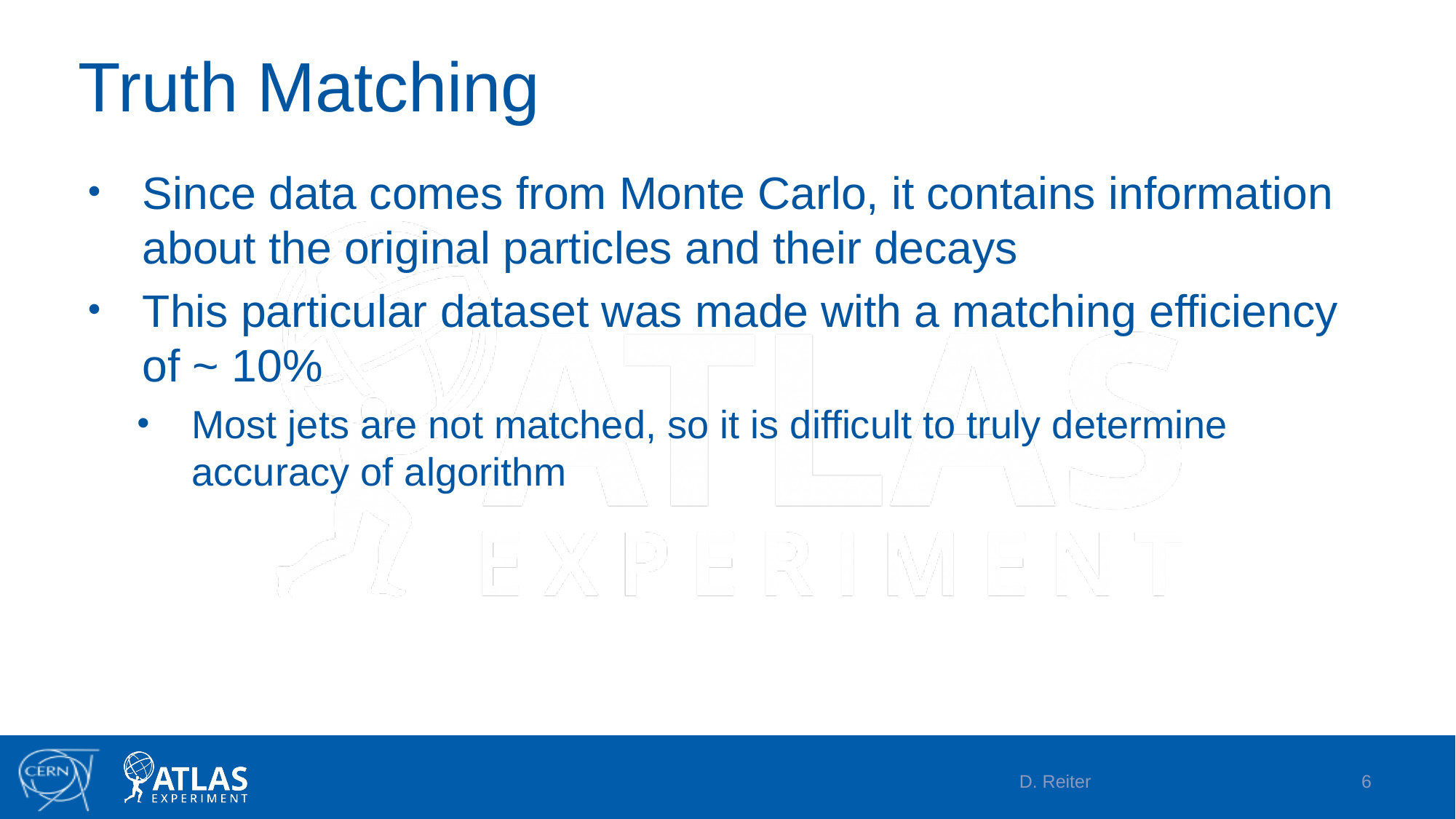

# Truth Matching
Since data comes from Monte Carlo, it contains information about the original particles and their decays
This particular dataset was made with a matching efficiency of ~ 10%
Most jets are not matched, so it is difficult to truly determine accuracy of algorithm
D. Reiter
6